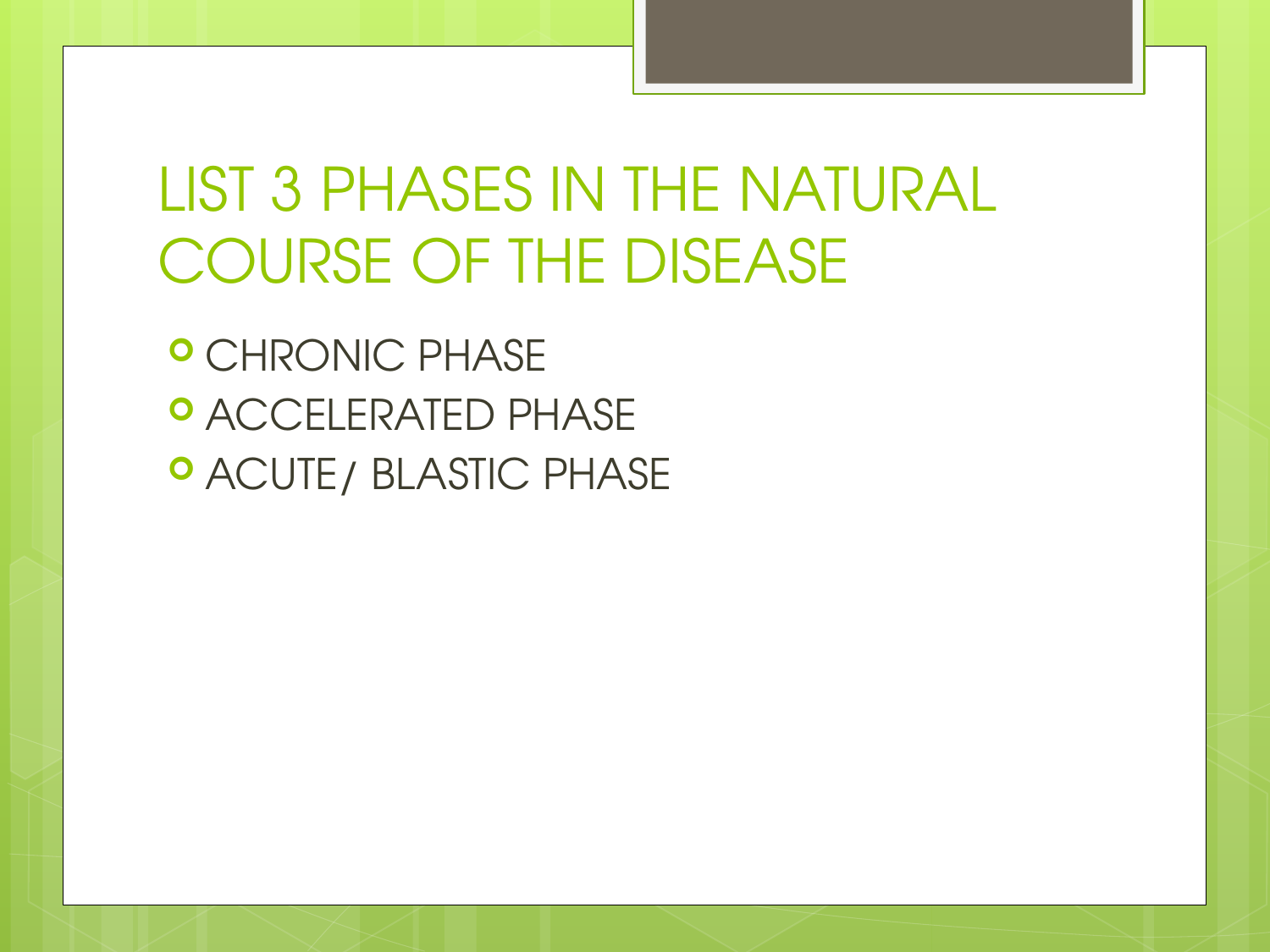

# LIST 3 PHASES IN THE NATURAL COURSE OF THE DISEASE
CHRONIC PHASE
ACCELERATED PHASE
ACUTE/ BLASTIC PHASE